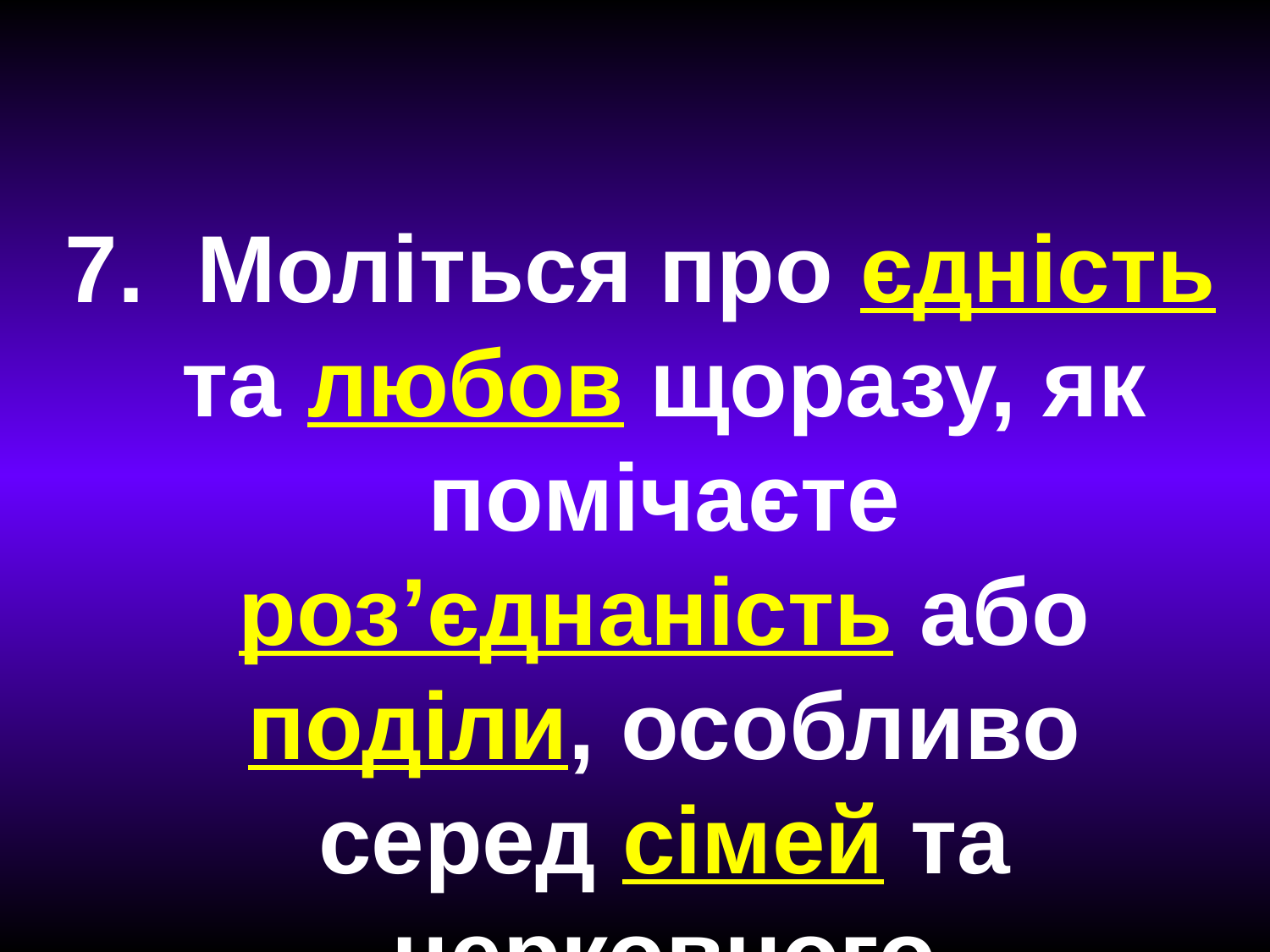

# 7.  Моліться про єдність та любов щоразу, як помічаєте роз’єднаність або поділи, особливо серед сімей та церковного керівництва.